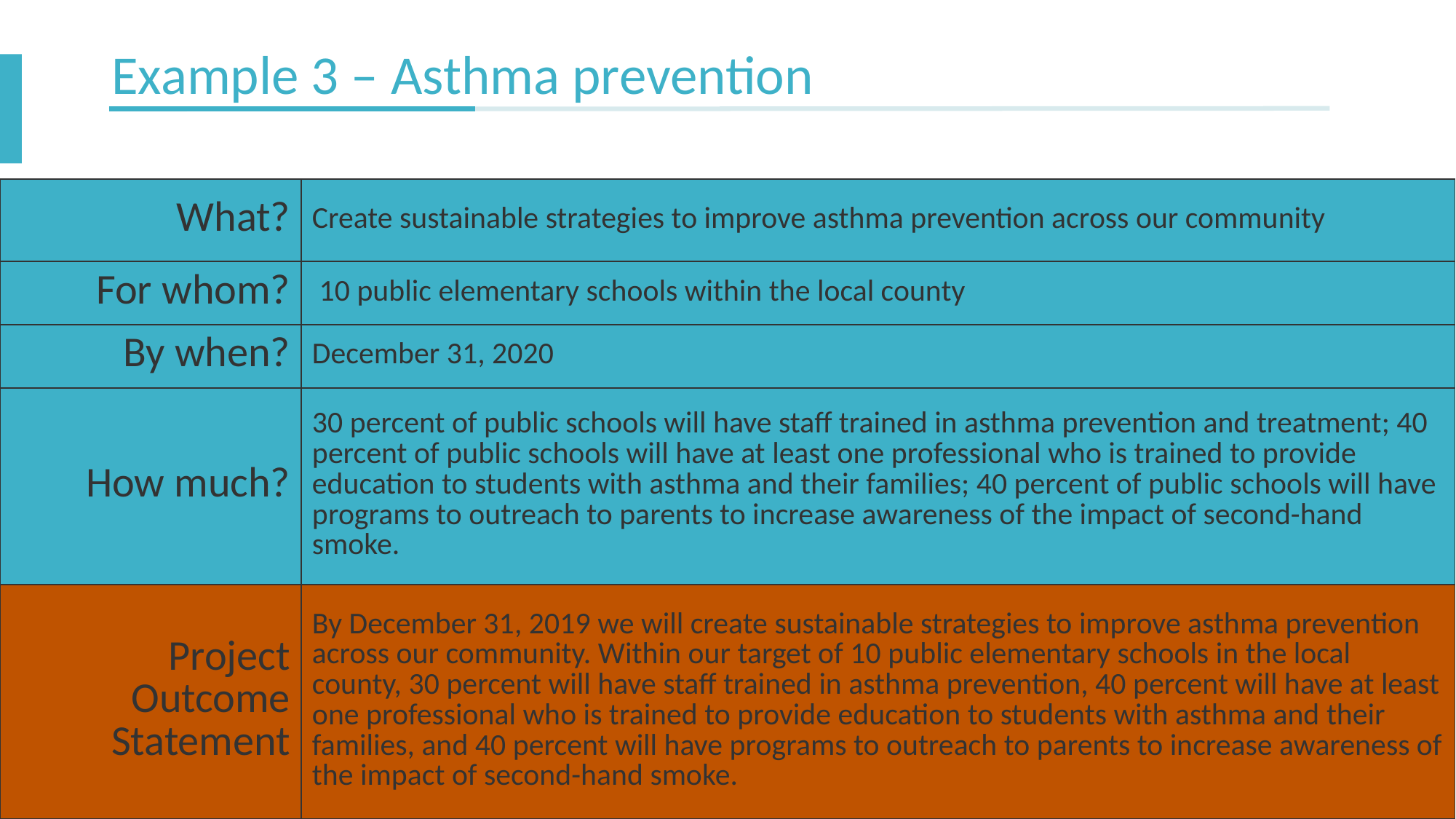

# Example 3 – Asthma prevention
| What? | Create sustainable strategies to improve asthma prevention across our community |
| --- | --- |
| For whom? | 10 public elementary schools within the local county |
| By when? | December 31, 2020 |
| How much? | 30 percent of public schools will have staff trained in asthma prevention and treatment; 40 percent of public schools will have at least one professional who is trained to provide education to students with asthma and their families; 40 percent of public schools will have programs to outreach to parents to increase awareness of the impact of second-hand smoke. |
| Project Outcome Statement | By December 31, 2019 we will create sustainable strategies to improve asthma prevention across our community. Within our target of 10 public elementary schools in the local county, 30 percent will have staff trained in asthma prevention, 40 percent will have at least one professional who is trained to provide education to students with asthma and their families, and 40 percent will have programs to outreach to parents to increase awareness of the impact of second-hand smoke. |